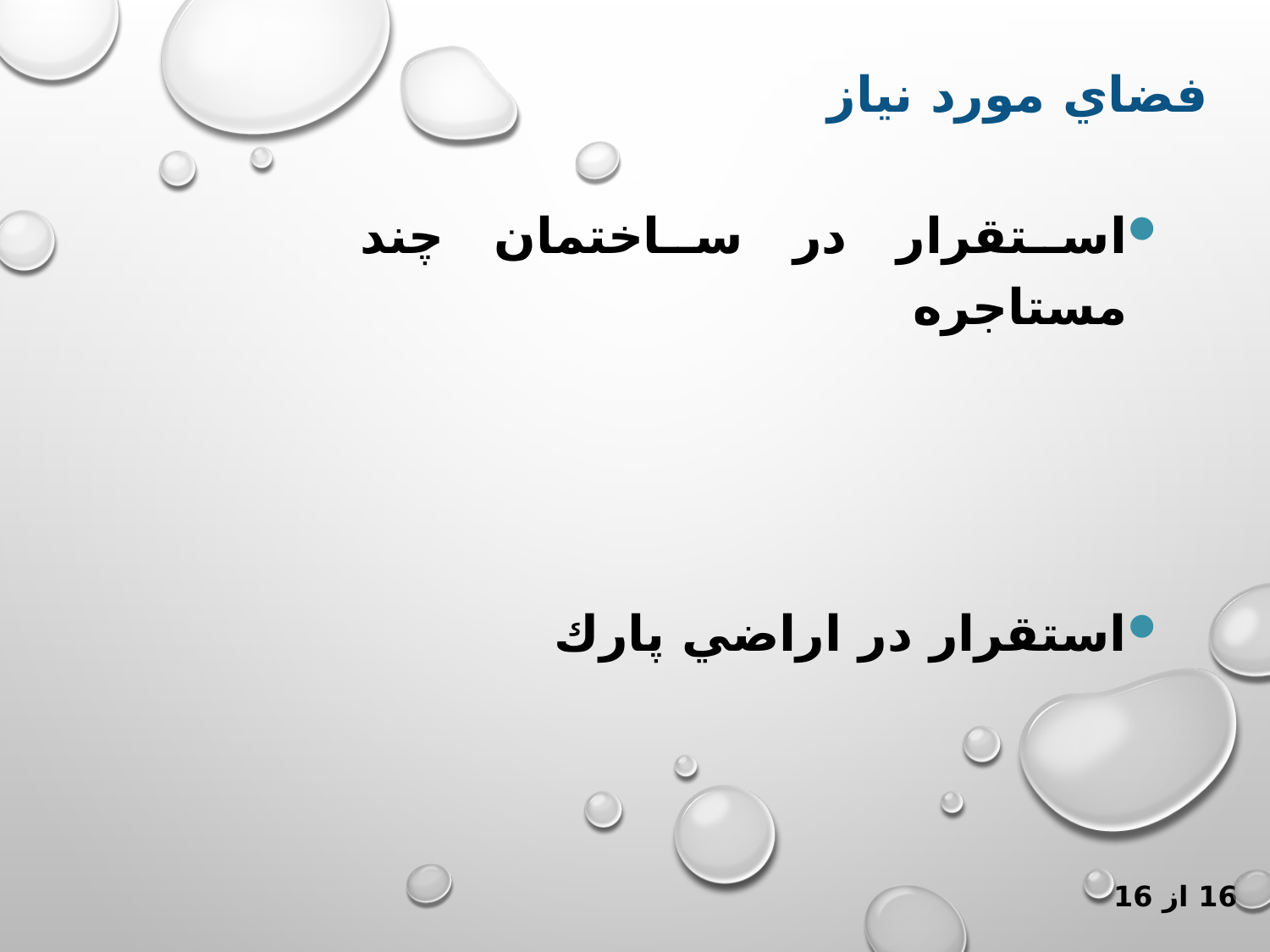

فضاي مورد نياز
استقرار در ساختمان چند مستاجره

استقرار در اراضي پارك